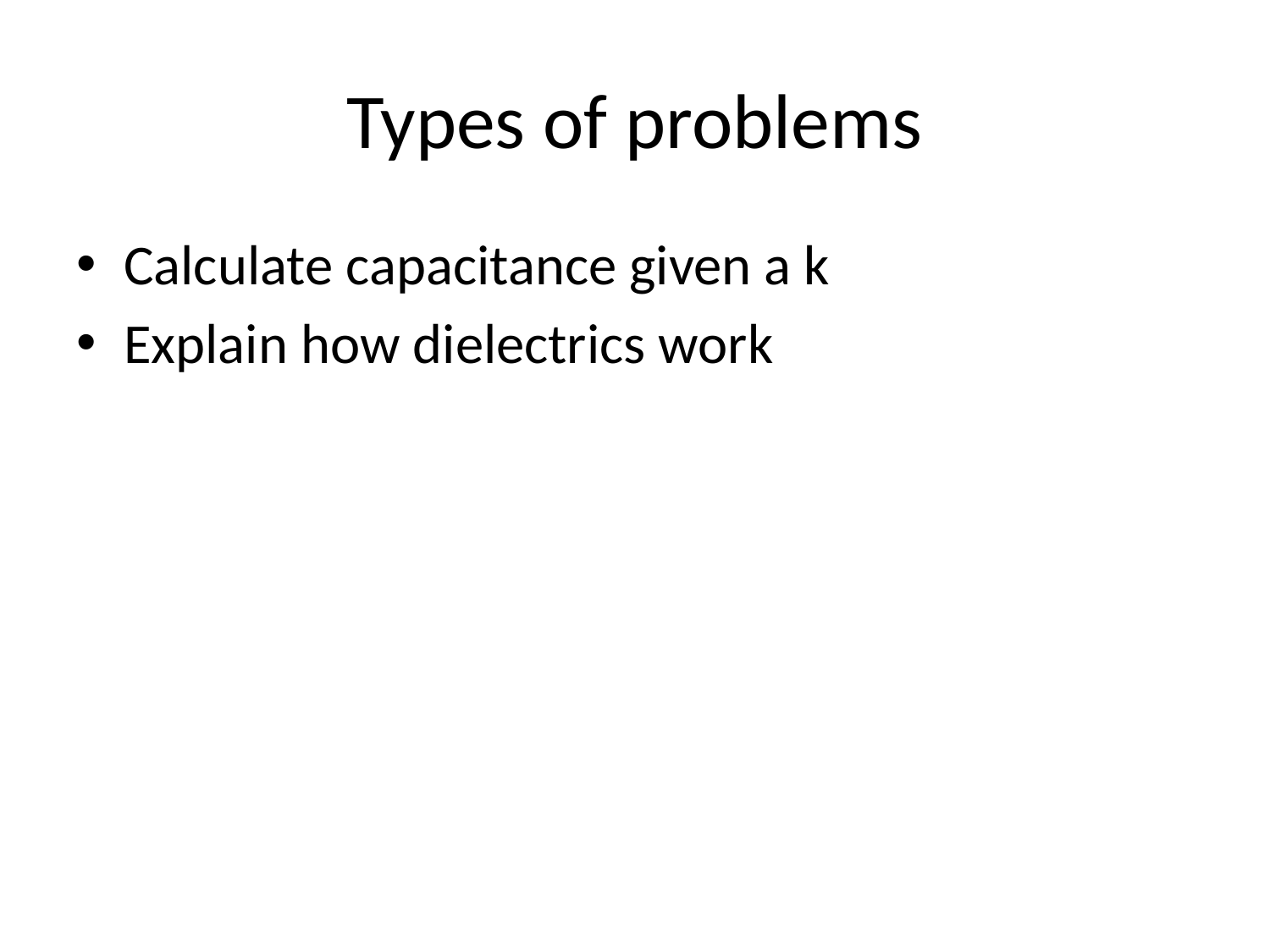

# Types of problems
Calculate capacitance given a k
Explain how dielectrics work